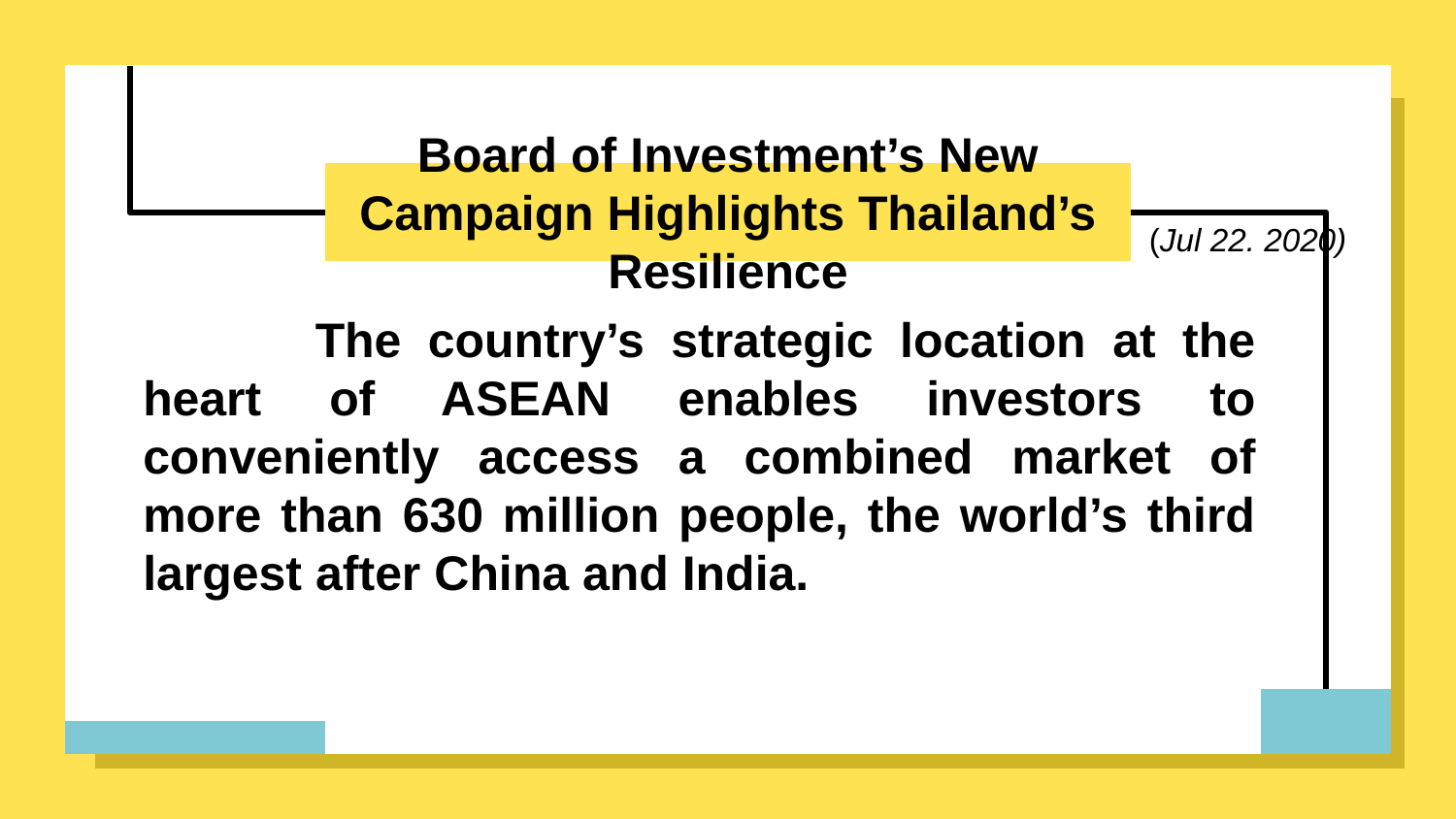

# Board of Investment’s New Campaign Highlights Thailand’s Resilience
(Jul 22. 2020)
	 The country’s strategic location at the heart of ASEAN enables investors to conveniently access a combined market of more than 630 million people, the world’s third largest after China and India.